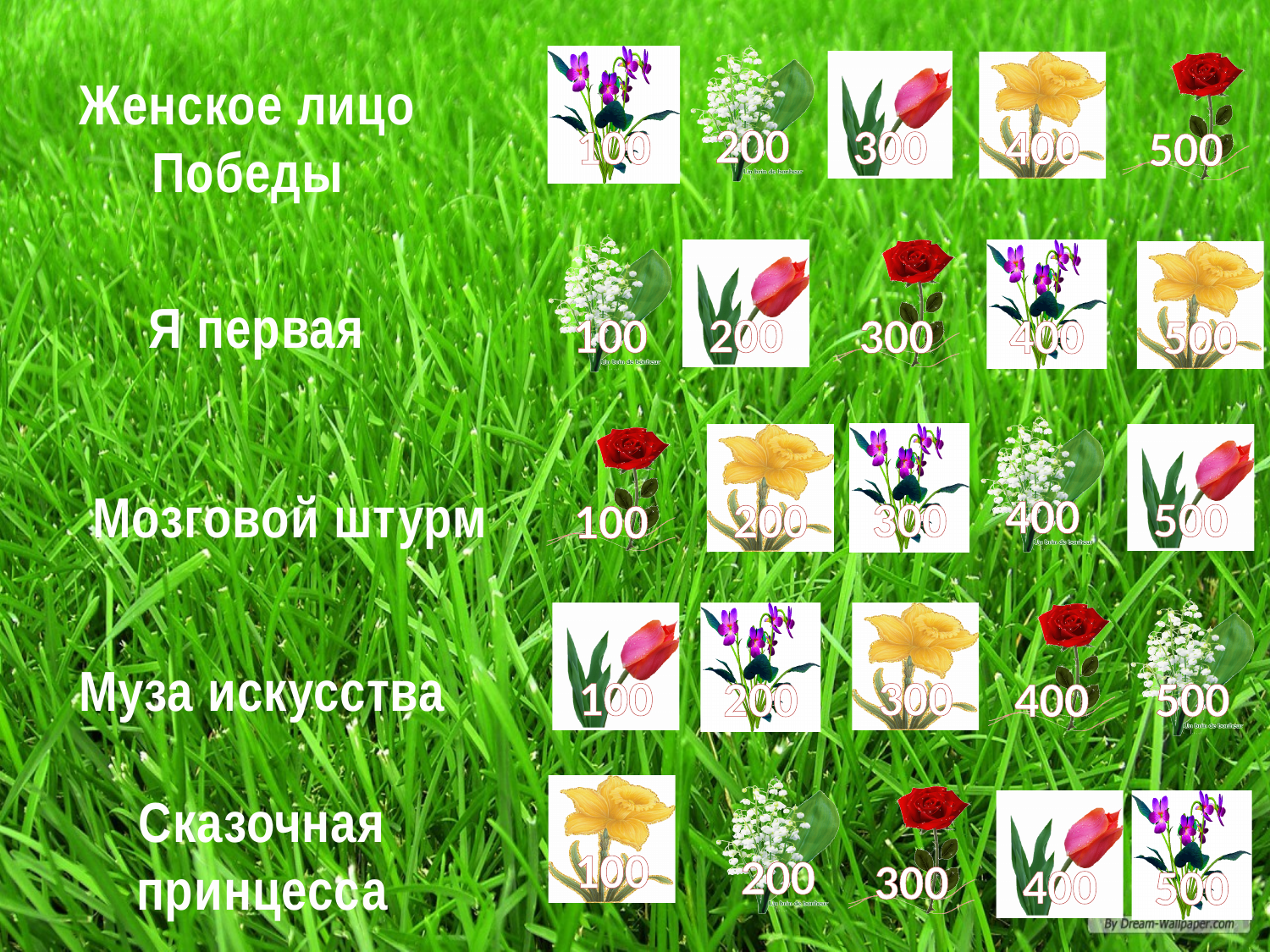

200

100

300

400

500
Женское лицо Победы

100

200

400

300

500
Я первая

400

300

500

200

100
Мозговой штурм

500

100

200

300

400
Муза искусства

100

200
Сказочная принцесса

300

400

500